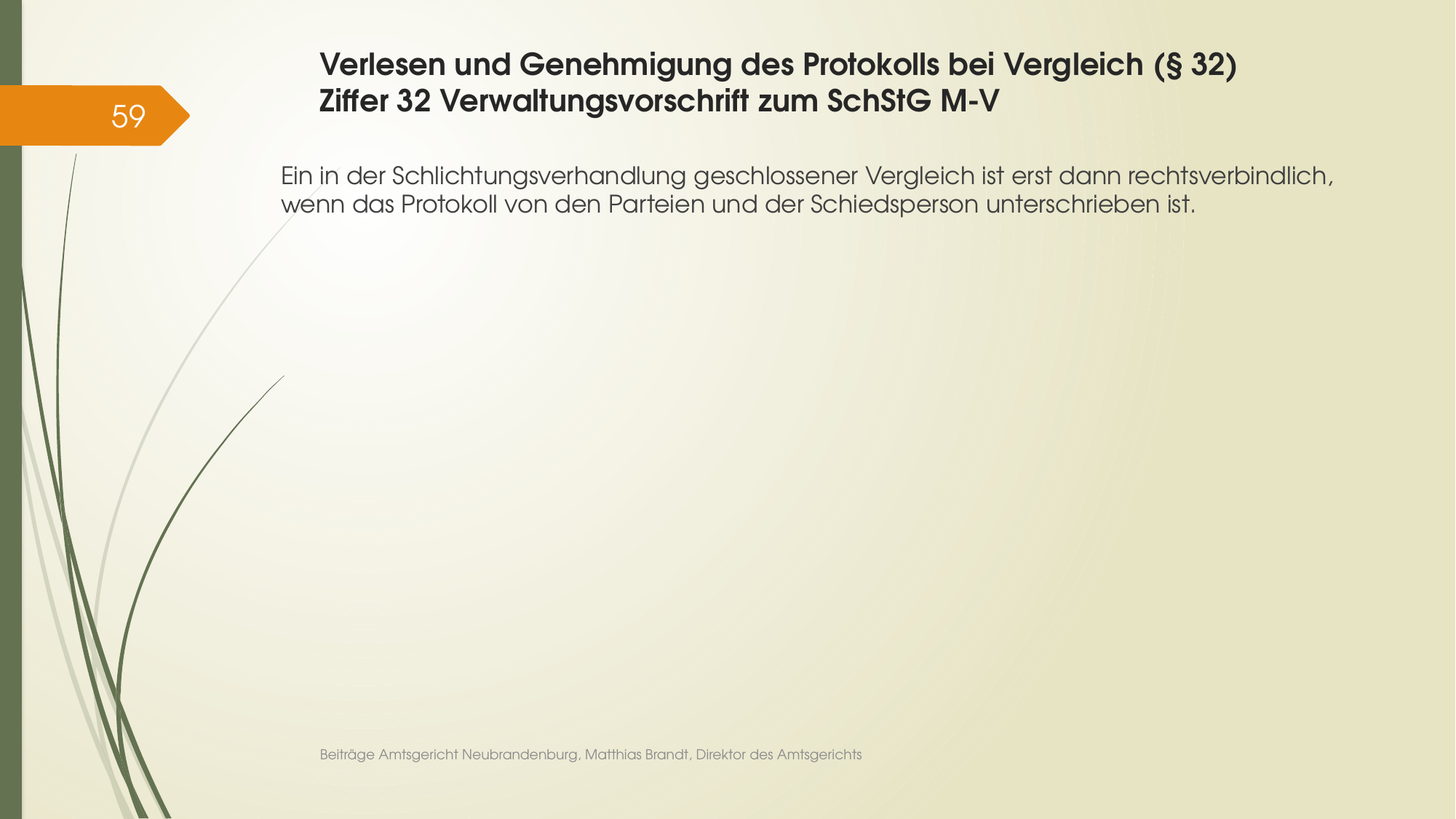

# Verlesen und Genehmigung des Protokolls bei Vergleich (§ 32) Ziffer 32 Verwaltungsvorschrift zum SchStG M-V
59
Ein in der Schlichtungsverhandlung geschlossener Vergleich ist erst dann rechtsverbindlich, wenn das Protokoll von den Parteien und der Schiedsperson unterschrieben ist.
Beiträge Amtsgericht Neubrandenburg, Matthias Brandt, Direktor des Amtsgerichts